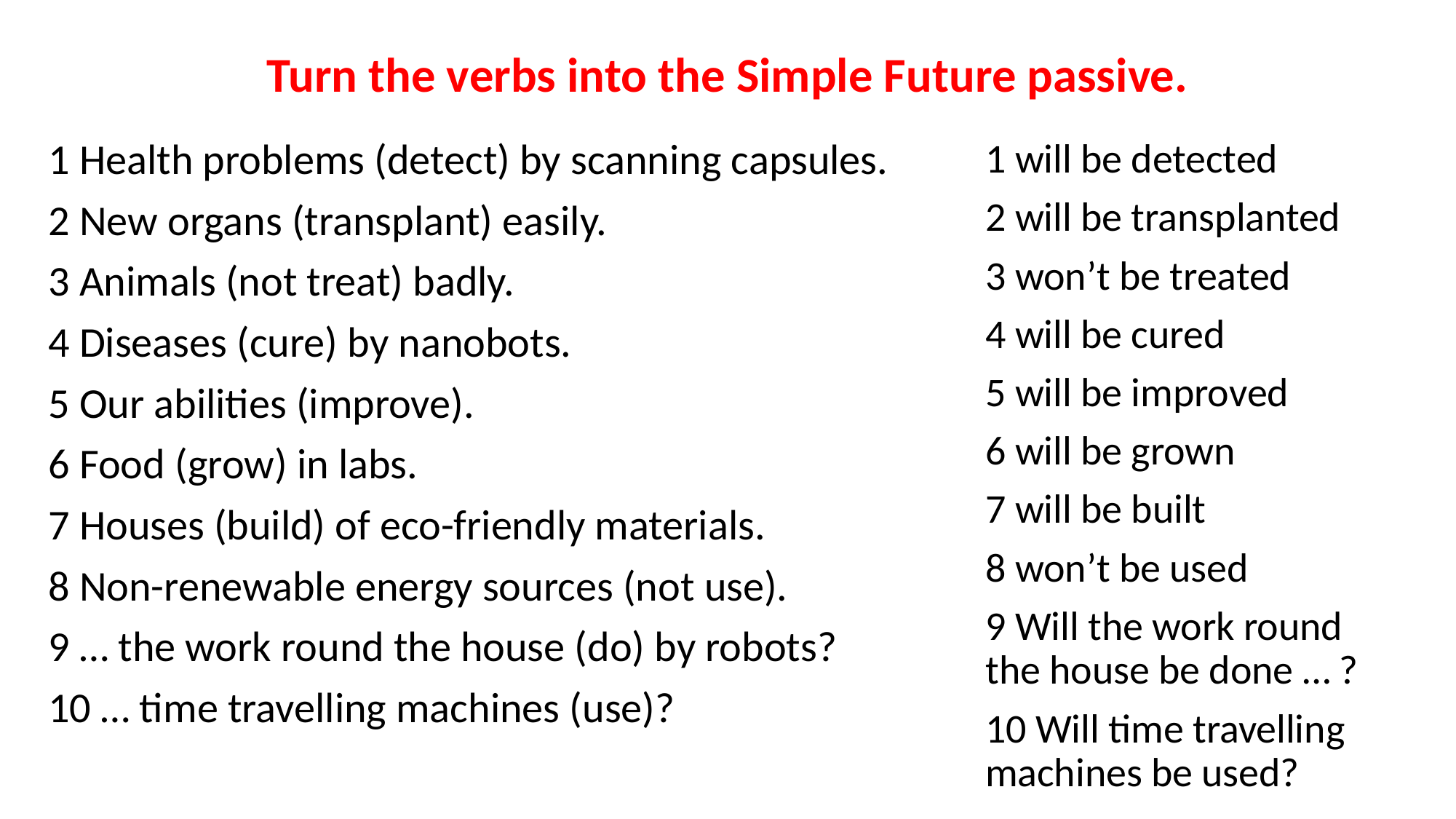

# Turn the verbs into the Simple Future passive.
1 will be detected
2 will be transplanted
3 won’t be treated
4 will be cured
5 will be improved
6 will be grown
7 will be built
8 won’t be used
9 Will the work round the house be done … ?
10 Will time travelling machines be used?

1 Health problems (detect) by scanning capsules.
2 New organs (transplant) easily.
3 Animals (not treat) badly.
4 Diseases (cure) by nanobots.
5 Our abilities (improve).
6 Food (grow) in labs.
7 Houses (build) of eco-friendly materials.
8 Non-renewable energy sources (not use).
9 … the work round the house (do) by robots?
10 … time travelling machines (use)?